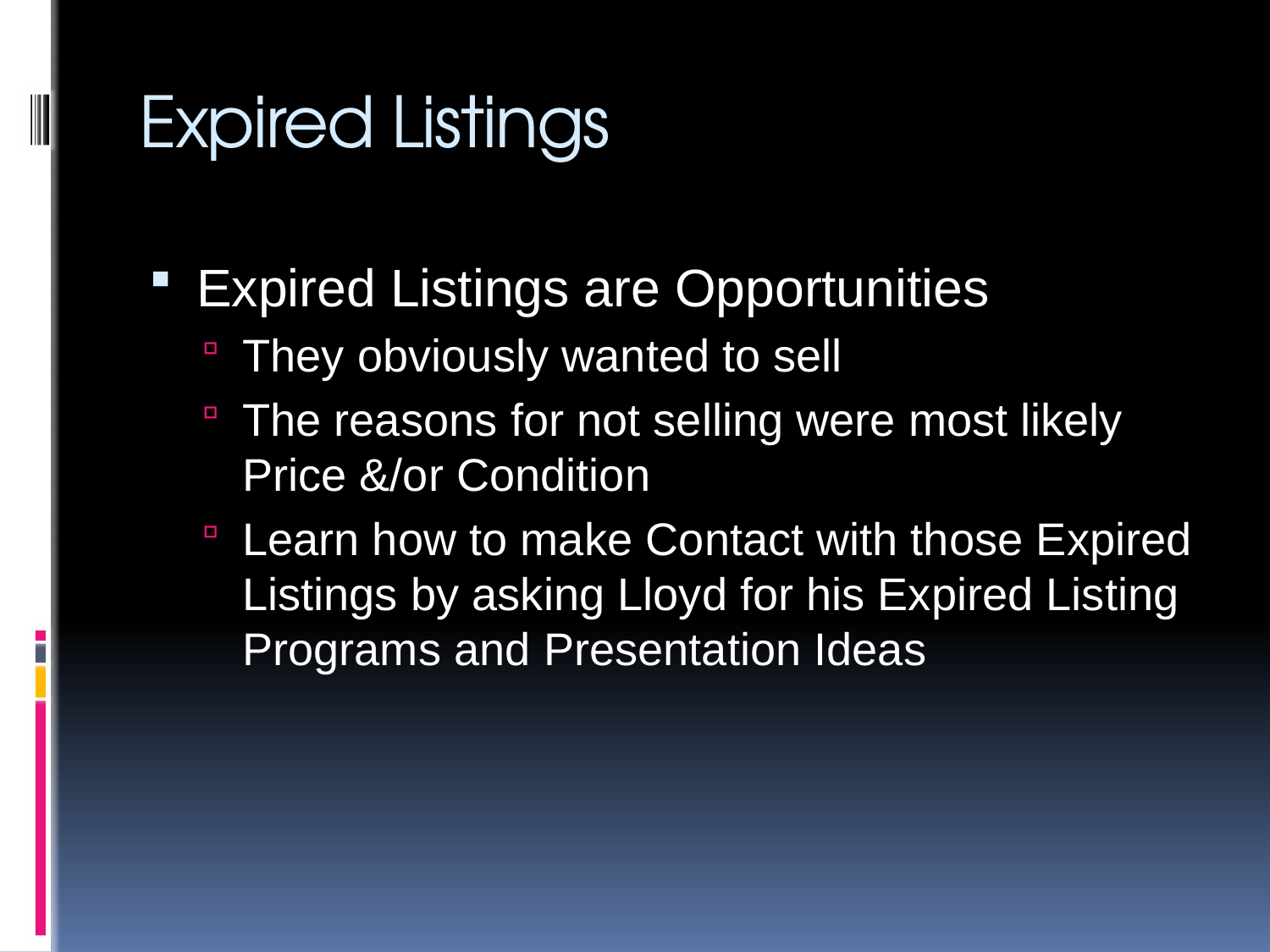

# Expired Listings
Expired Listings are Opportunities
They obviously wanted to sell
The reasons for not selling were most likely Price &/or Condition
Learn how to make Contact with those Expired Listings by asking Lloyd for his Expired Listing Programs and Presentation Ideas